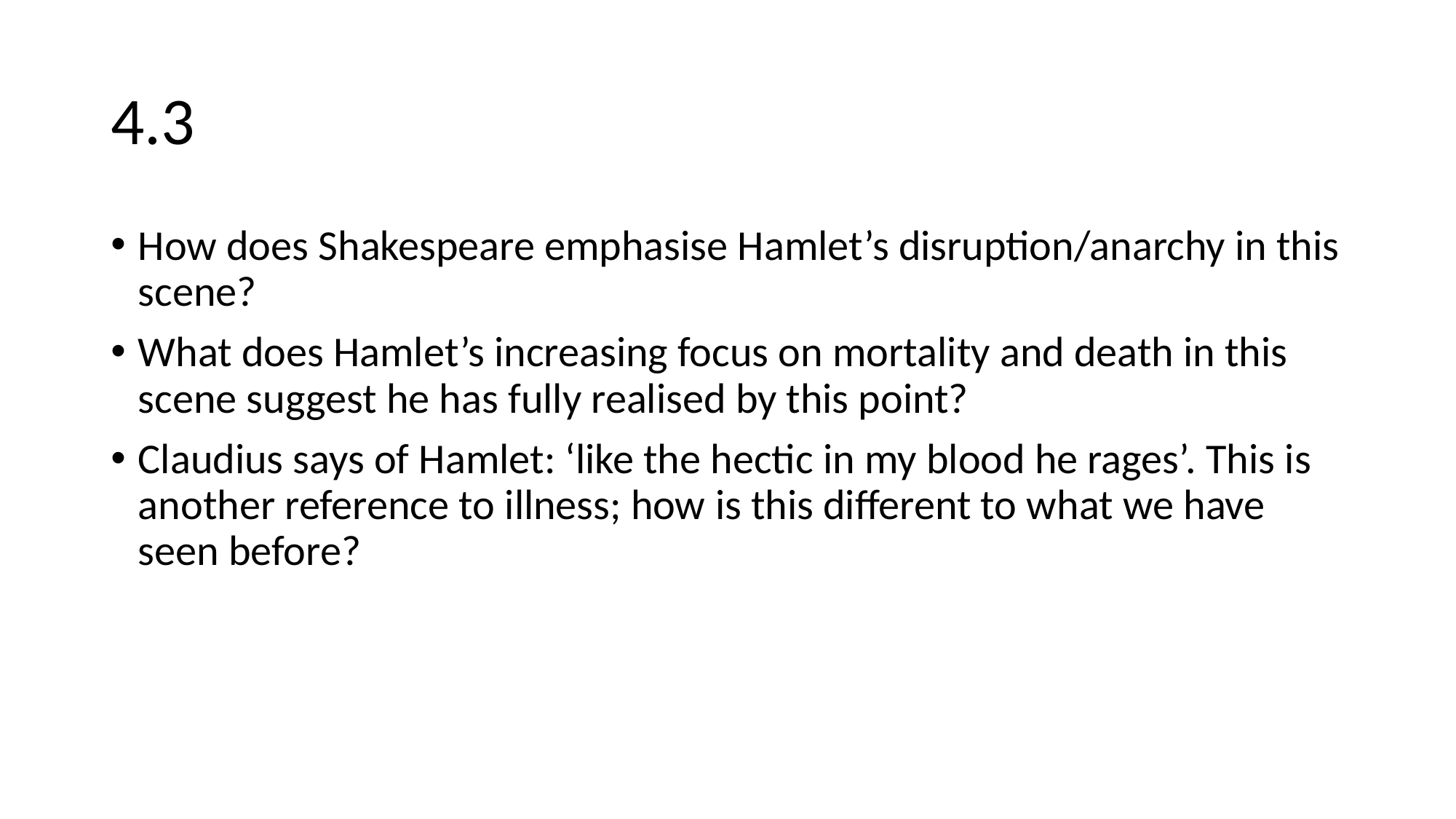

# 4.3
How does Shakespeare emphasise Hamlet’s disruption/anarchy in this scene?
What does Hamlet’s increasing focus on mortality and death in this scene suggest he has fully realised by this point?
Claudius says of Hamlet: ‘like the hectic in my blood he rages’. This is another reference to illness; how is this different to what we have seen before?